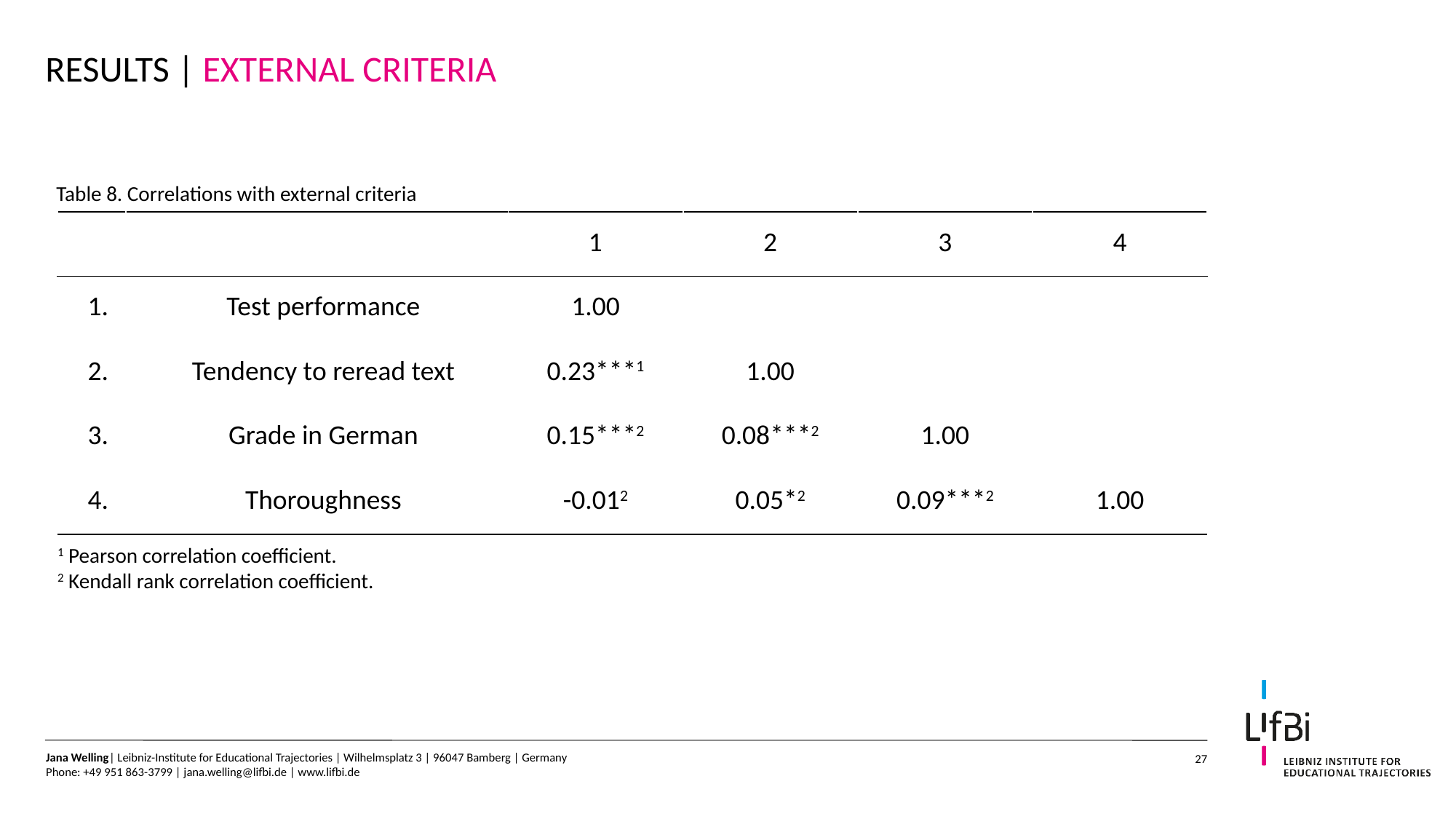

# Results | external criteria
Table 8. Correlations with external criteria
|  |  | 1 | 2 | 3 | 4 |
| --- | --- | --- | --- | --- | --- |
| 1. | Test performance | 1.00 |  |  |  |
| 2. | Tendency to reread text | 0.23\*\*\*1 | 1.00 |  |  |
| 3. | Grade in German | 0.15\*\*\*2 | 0.08\*\*\*2 | 1.00 |  |
| 4. | Thoroughness | -0.012 | 0.05\*2 | 0.09\*\*\*2 | 1.00 |
1 Pearson correlation coefficient.
2 Kendall rank correlation coefficient.